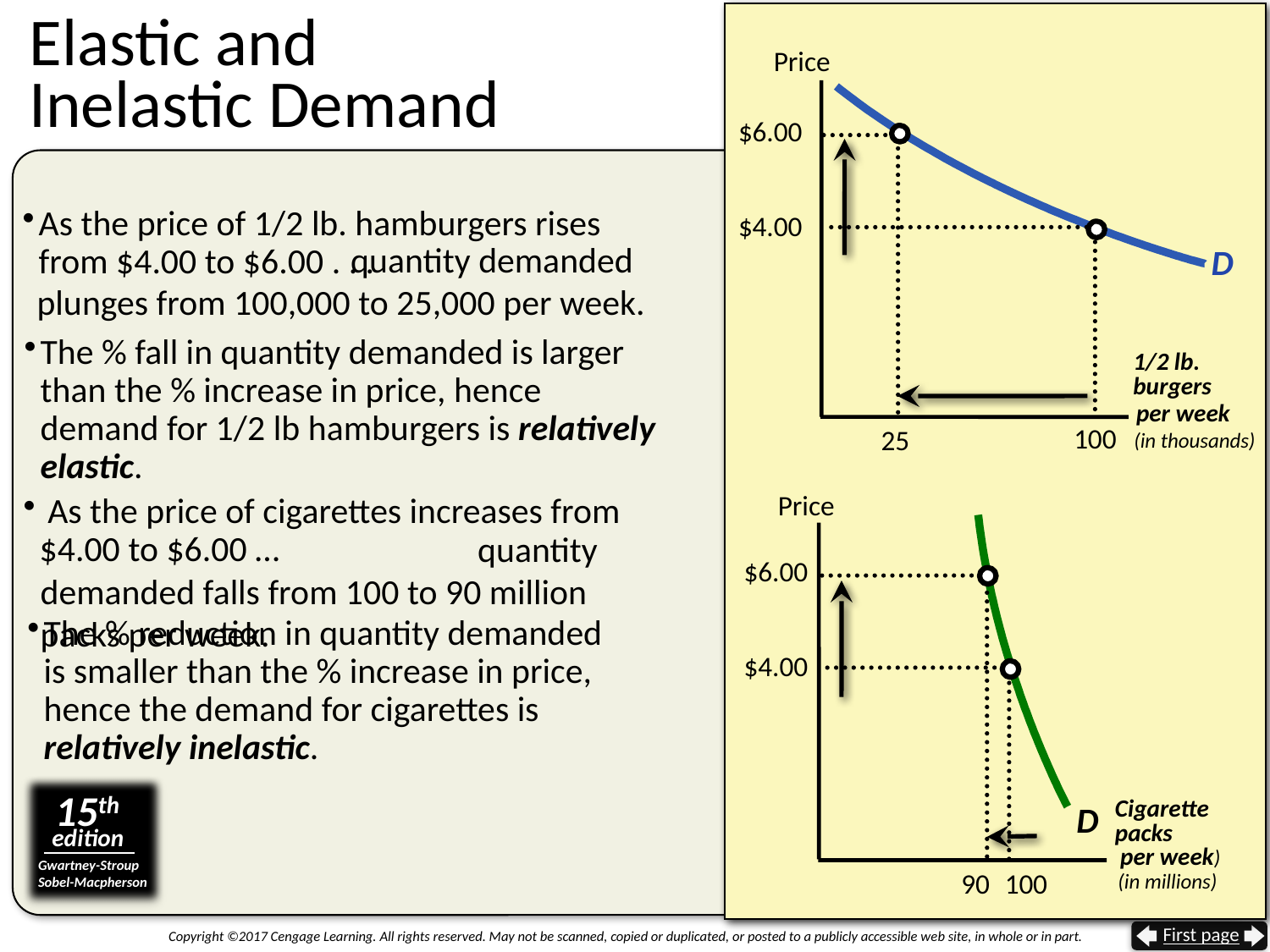

# Elastic and Inelastic Demand
Price

$6.00

As the price of 1/2 lb. hamburgers rises from $4.00 to $6.00 . . .
$4.00

                                       quantity demanded plunges from 100,000 to 25,000 per week.

D
The % fall in quantity demanded is larger than the % increase in price, hence demand for 1/2 lb hamburgers is relatively elastic.
1/2 lb.
burgers

per week

100
25
 (in thousands)
Price
 As the price of cigarettes increases from $4.00 to $6.00 …

 			       quantity demanded falls from 100 to 90 million packs per week.

$6.00

The % reduction in quantity demanded
is smaller than the % increase in price,
hence the demand for cigarettes is relatively inelastic.
$4.00

15th
edition
Gwartney-Stroup
Sobel-Macpherson
Cigarette
packs
D

per week)

90
100
(in millions)